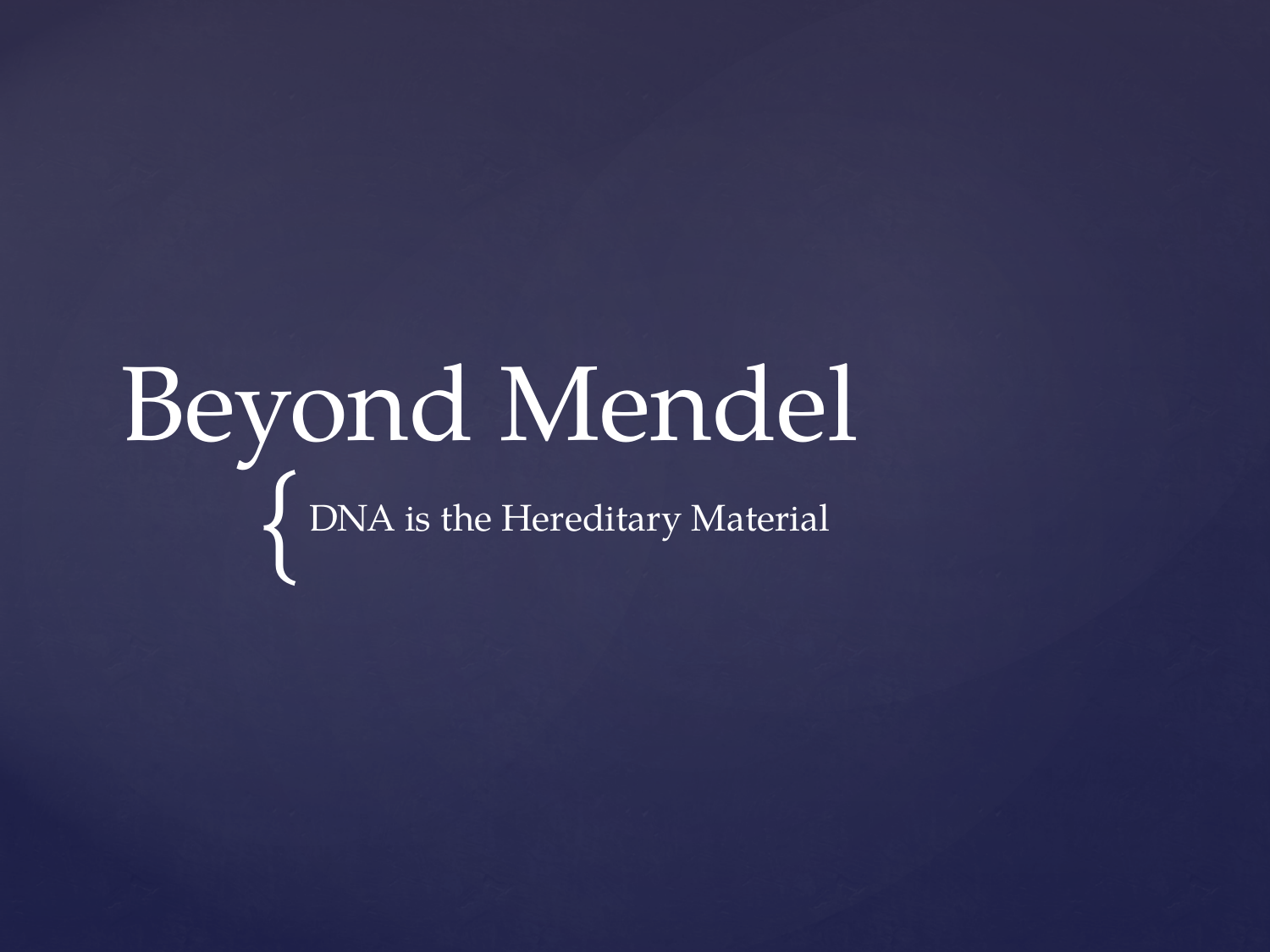

# Beyond Mendel
DNA is the Hereditary Material